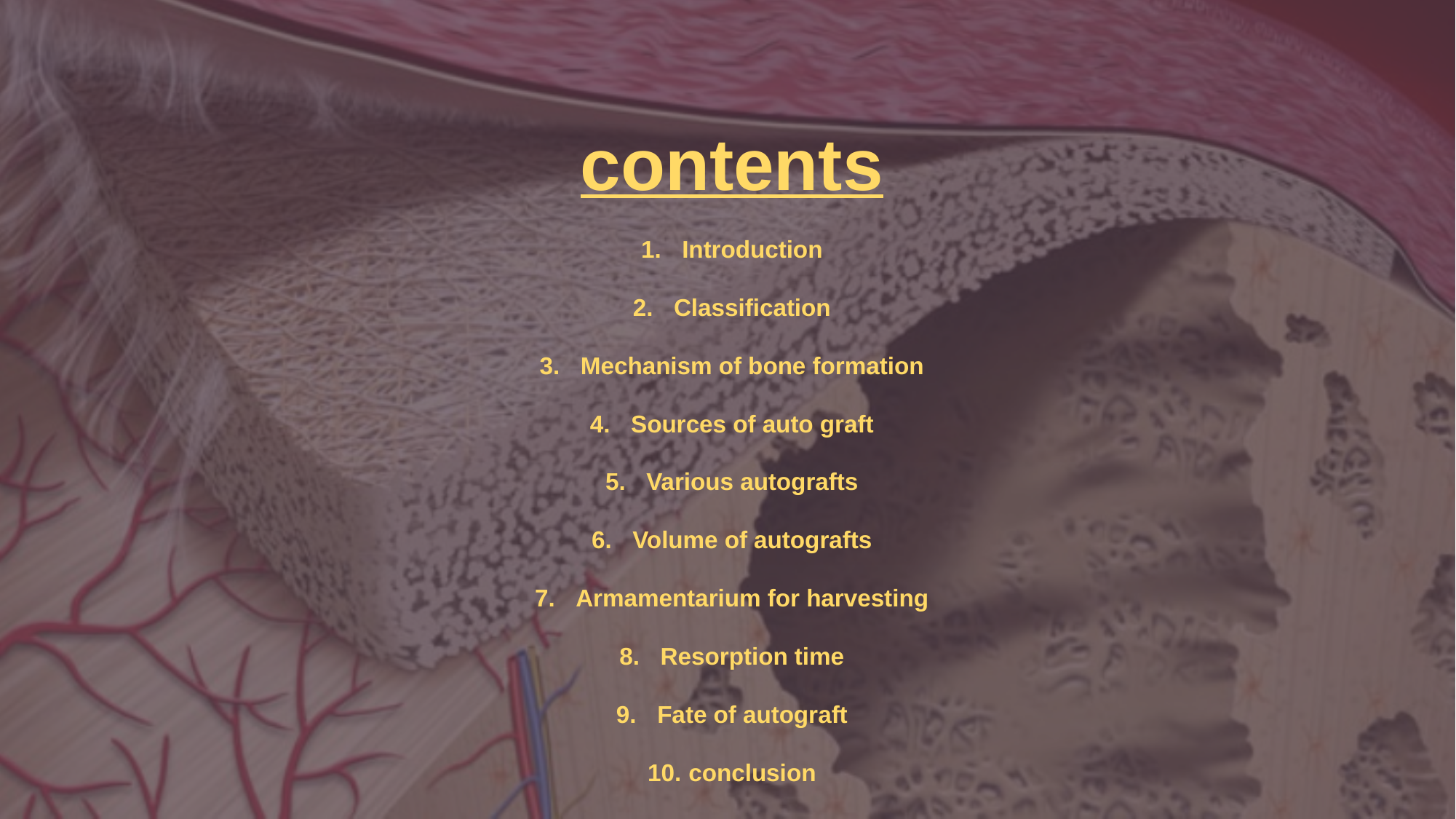

contents
Introduction
Classification
Mechanism of bone formation
Sources of auto graft
Various autografts
Volume of autografts
Armamentarium for harvesting
Resorption time
Fate of autograft
conclusion